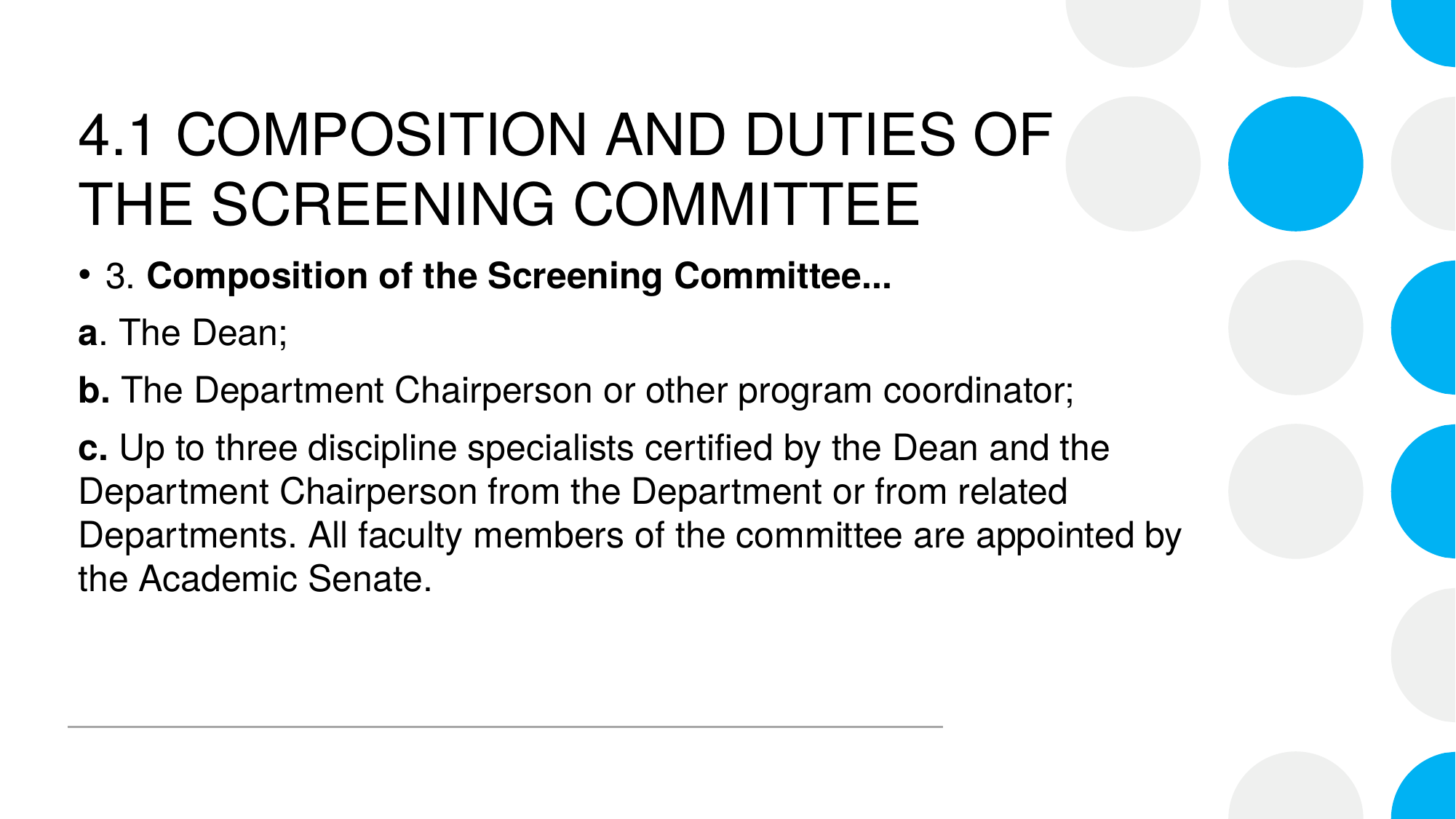

# 4.1 COMPOSITION AND DUTIES OF THE SCREENING COMMITTEE
3. Composition of the Screening Committee...
a. The Dean;
b. The Department Chairperson or other program coordinator;
c. Up to three discipline specialists certified by the Dean and the Department Chairperson from the Department or from related Departments. All faculty members of the committee are appointed by the Academic Senate.